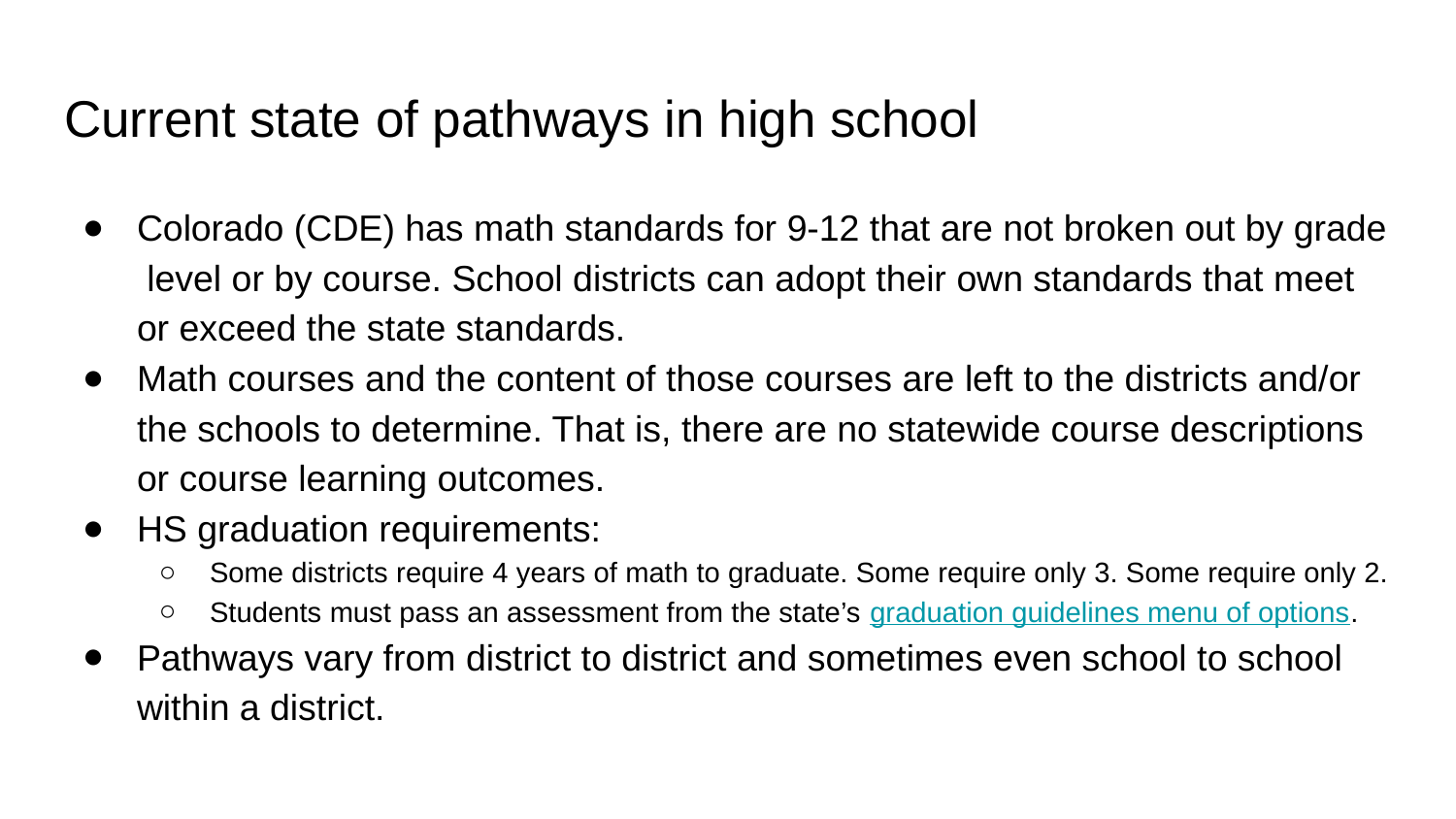

# Current state of pathways in high school

Colorado (CDE) has math standards for 9-12 that are not broken out by grade  level or by course. School districts can adopt their own standards that meet or exceed the state standards.
Math courses and the content of those courses are left to the districts and/or the schools to determine. That is, there are no statewide course descriptions or course learning outcomes.
HS graduation requirements:
Some districts require 4 years of math to graduate. Some require only 3. Some require only 2.
Students must pass an assessment from the state’s graduation guidelines menu of options.
Pathways vary from district to district and sometimes even school to school within a district.